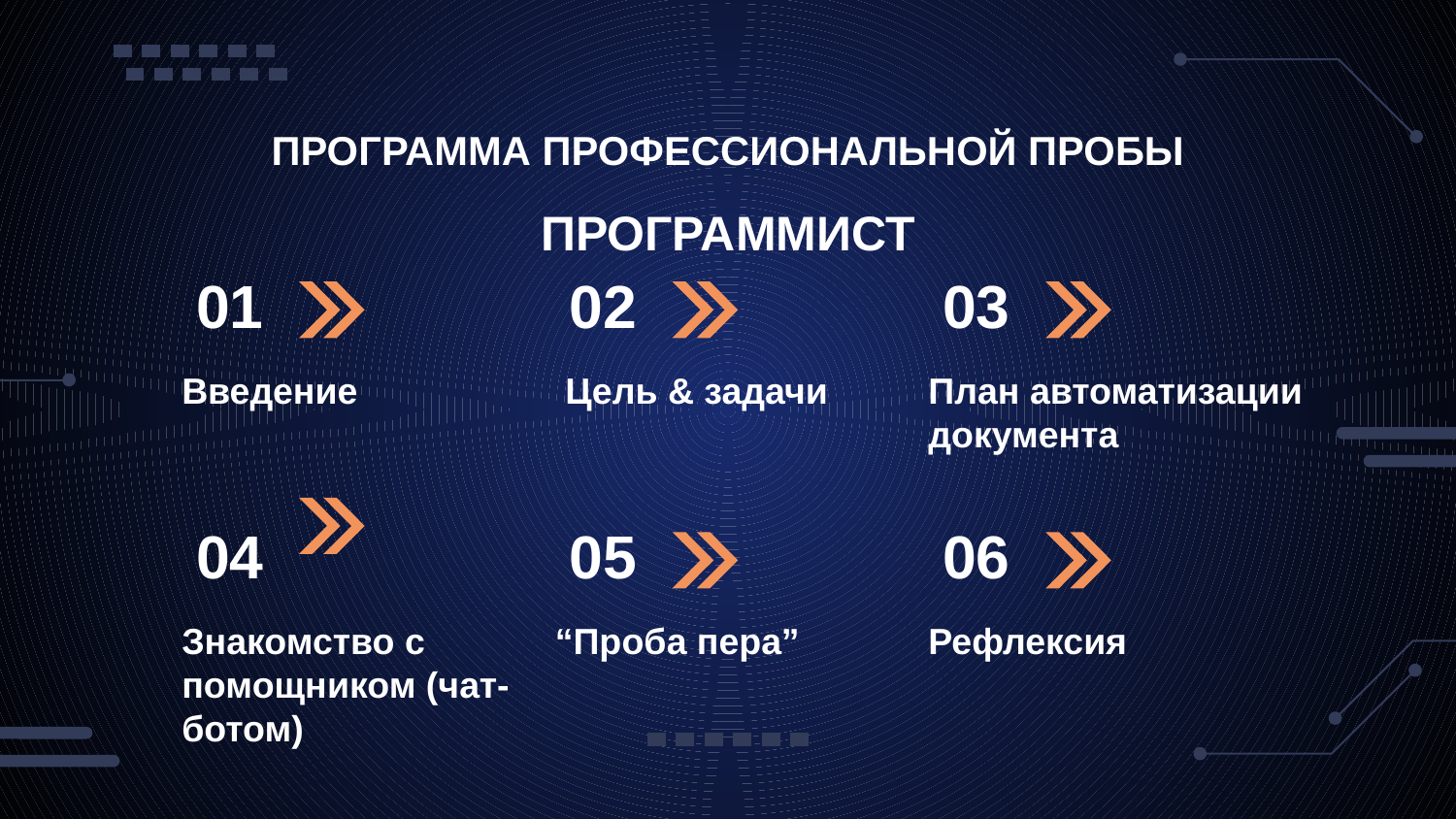

# ПРОГРАММА ПРОФЕССИОНАЛЬНОЙ ПРОБЫ
ПРОГРАММИСТ
01
02
03

Введение
 Цель & задачи
План автоматизации документа

04
05
06

Знакомство с помощником (чат-ботом)
“Проба пера”
Рефлексия